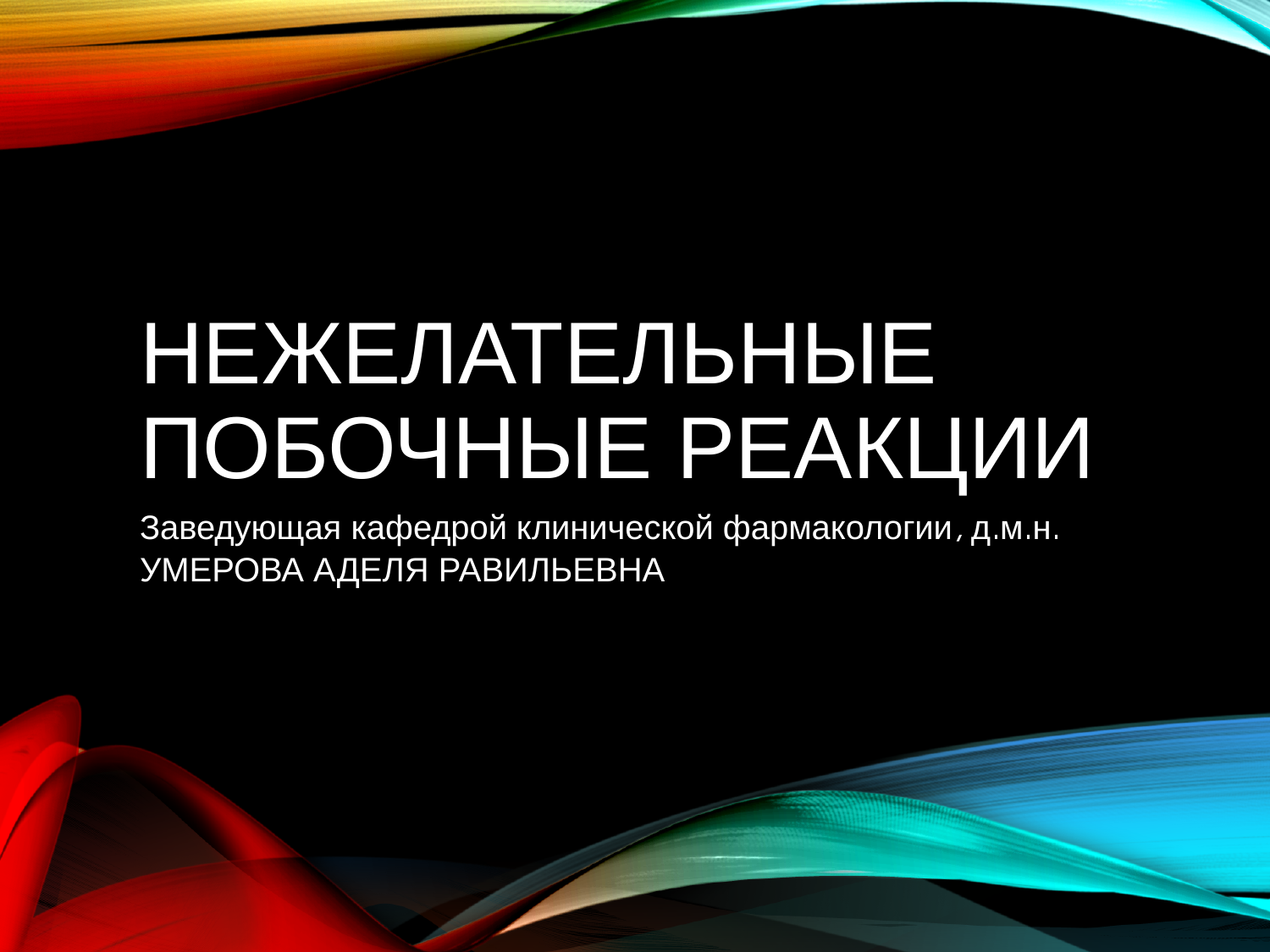

# Нежелательные побочные реакции
Заведующая кафедрой клинической фармакологии, д.м.н.
УМЕРОВА АДЕЛЯ РАВИЛЬЕВНА